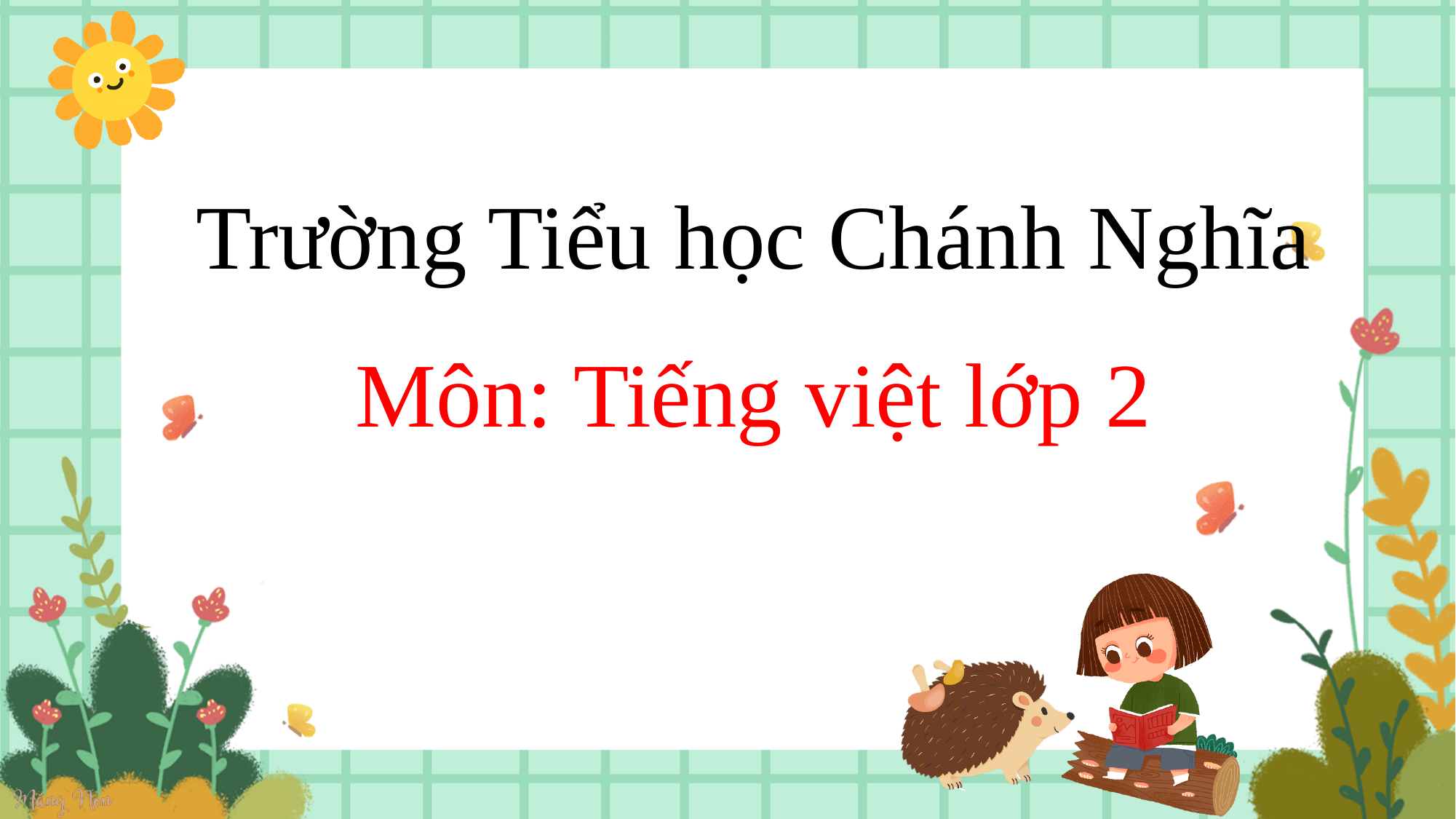

Trường Tiểu học Chánh Nghĩa
Môn: Tiếng việt lớp 2